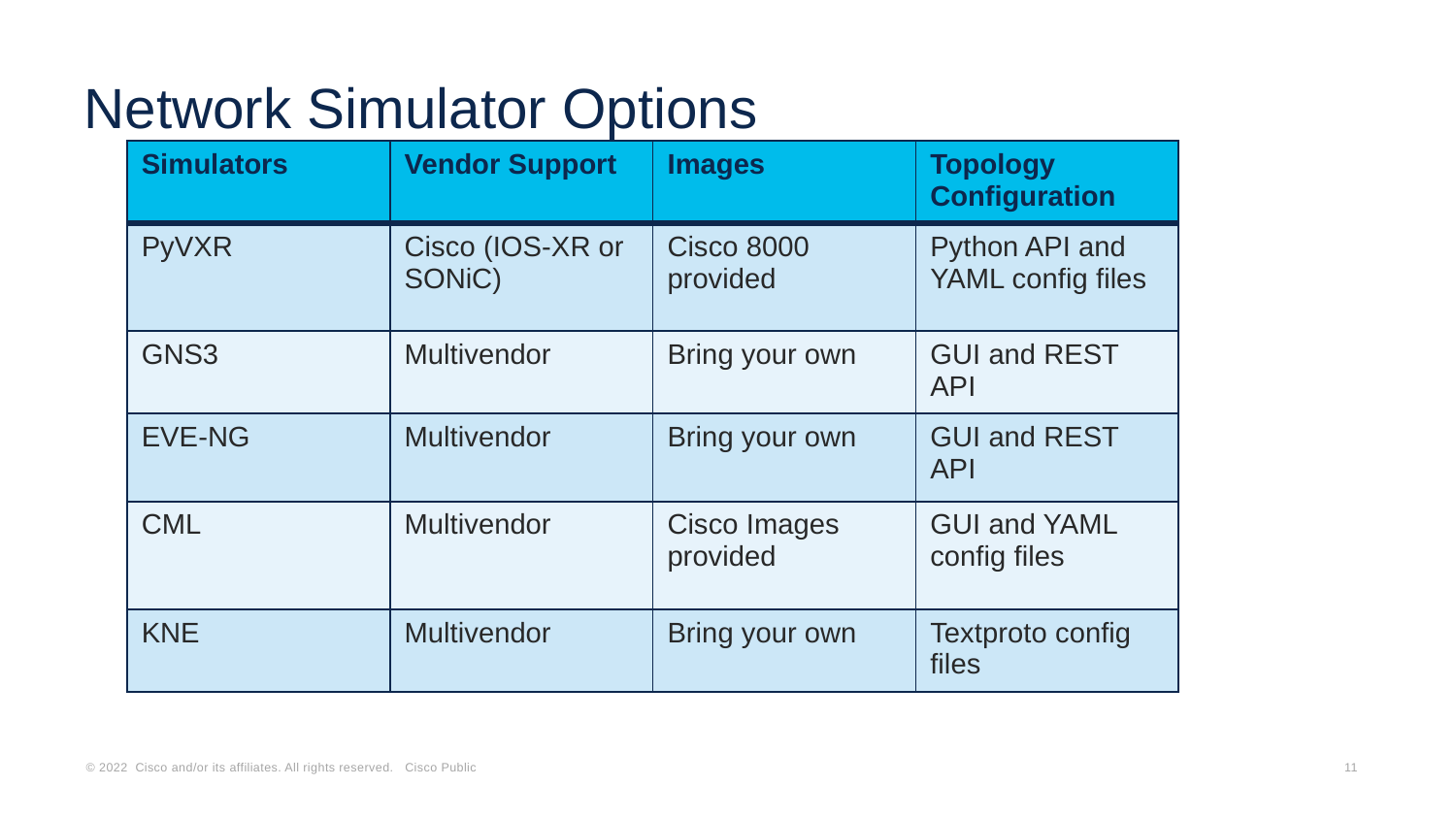

# Network Simulator Options
| Simulators | Vendor Support | Images | Topology Configuration |
| --- | --- | --- | --- |
| PyVXR | Cisco (IOS-XR or SONiC) | Cisco 8000 provided | Python API and YAML config files |
| GNS3 | Multivendor | Bring your own | GUI and REST API |
| EVE-NG | Multivendor | Bring your own | GUI and REST API |
| CML | Multivendor | Cisco Images provided | GUI and YAML config files |
| KNE | Multivendor | Bring your own | Textproto config files |